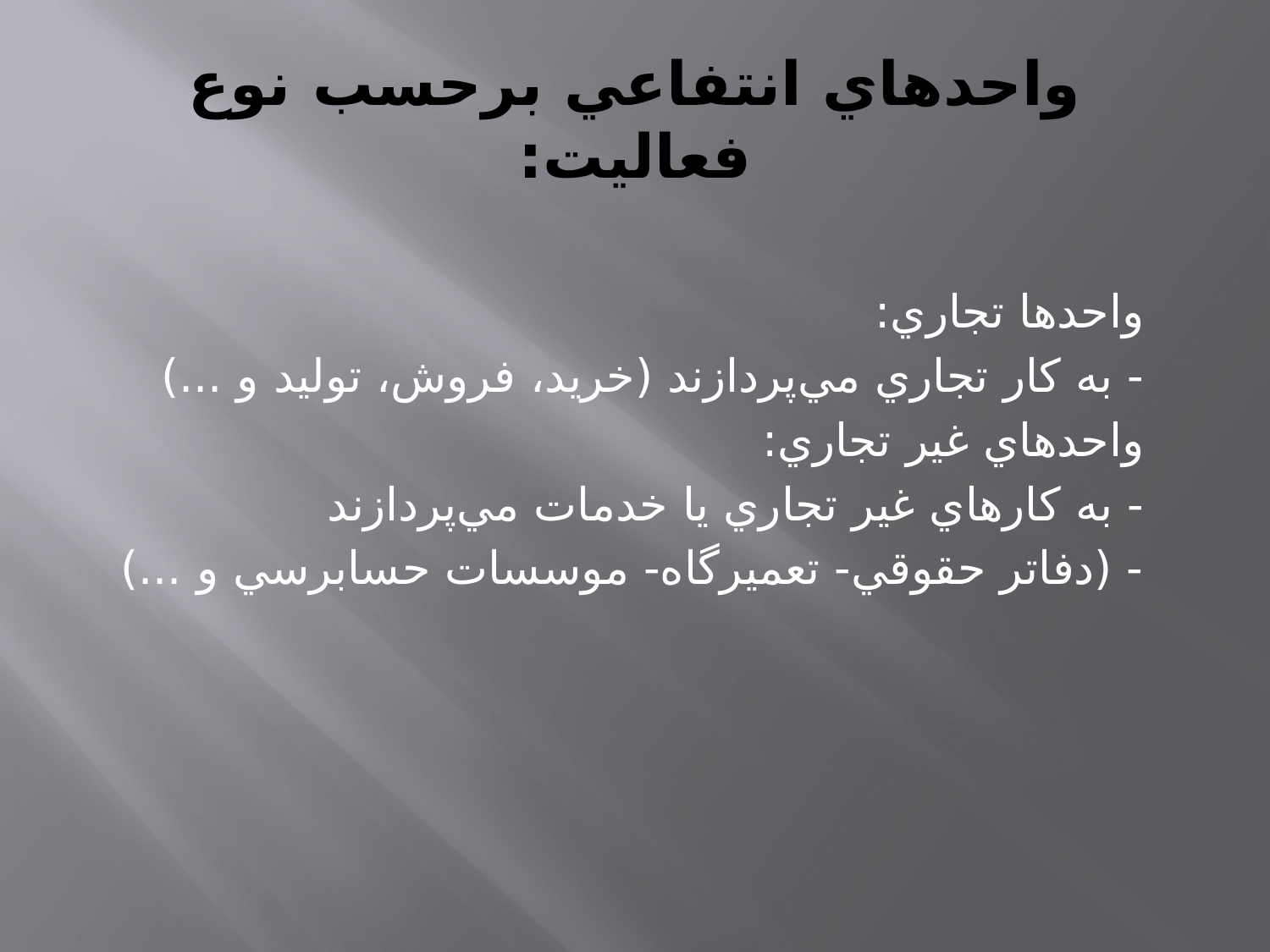

# واحدهاي انتفاعي برحسب نوع فعاليت:
واحدها تجاري:
- به كار تجاري مي‌پردازند (خريد، فروش، توليد و ...)
واحدهاي غير تجاري:
- به كارهاي غير تجاري يا خدمات مي‌پردازند
- (دفاتر حقوقي- تعميرگاه- موسسات حسابرسي و ...)